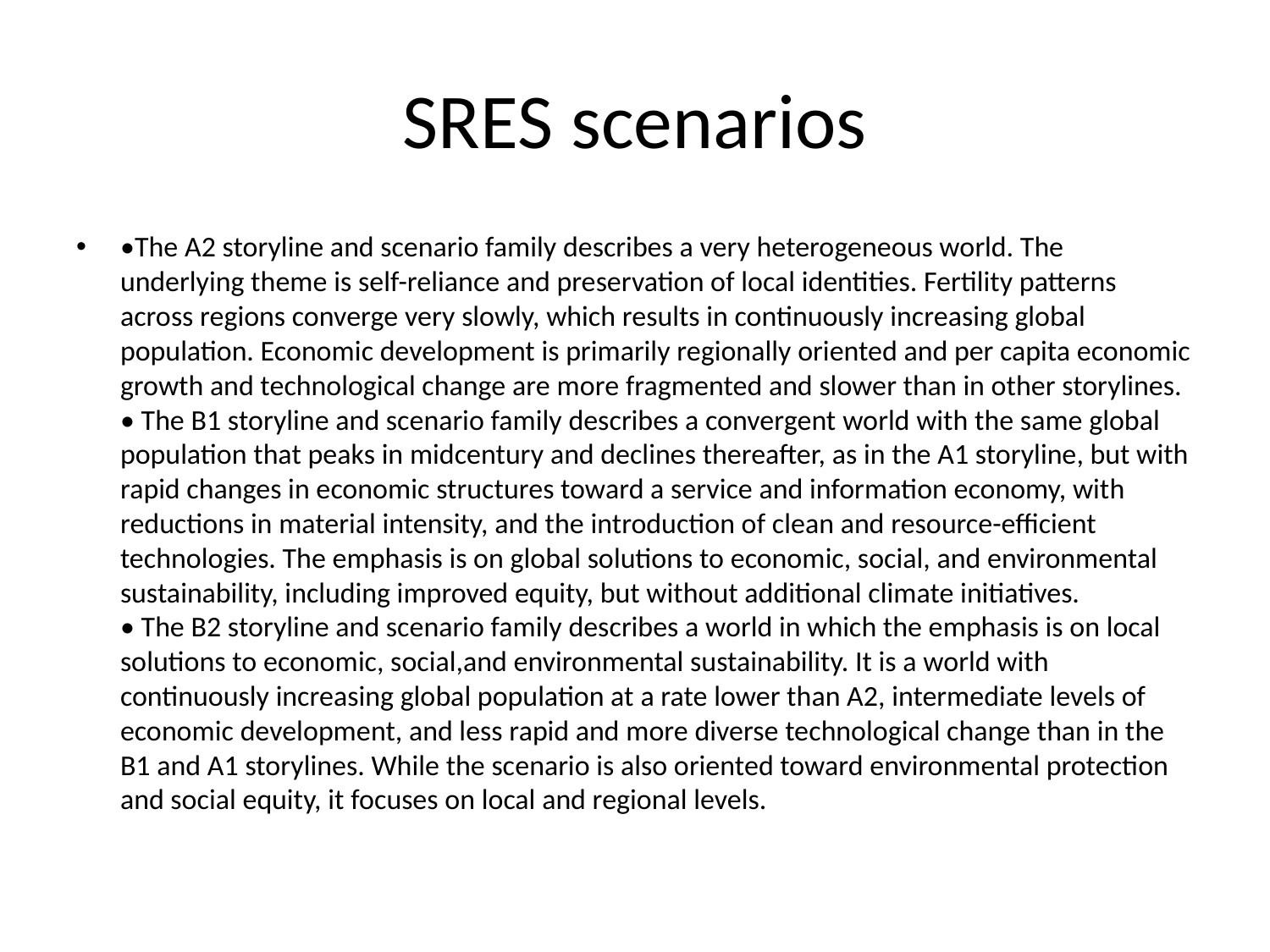

# SRES scenarios
•The A2 storyline and scenario family describes a very heterogeneous world. The underlying theme is self-reliance and preservation of local identities. Fertility patterns across regions converge very slowly, which results in continuously increasing global population. Economic development is primarily regionally oriented and per capita economic growth and technological change are more fragmented and slower than in other storylines.
• The B1 storyline and scenario family describes a convergent world with the same global population that peaks in midcentury and declines thereafter, as in the A1 storyline, but with rapid changes in economic structures toward a service and information economy, with reductions in material intensity, and the introduction of clean and resource-efficient technologies. The emphasis is on global solutions to economic, social, and environmental sustainability, including improved equity, but without additional climate initiatives.
• The B2 storyline and scenario family describes a world in which the emphasis is on local solutions to economic, social,and environmental sustainability. It is a world with continuously increasing global population at a rate lower than A2, intermediate levels of economic development, and less rapid and more diverse technological change than in the B1 and A1 storylines. While the scenario is also oriented toward environmental protection and social equity, it focuses on local and regional levels.